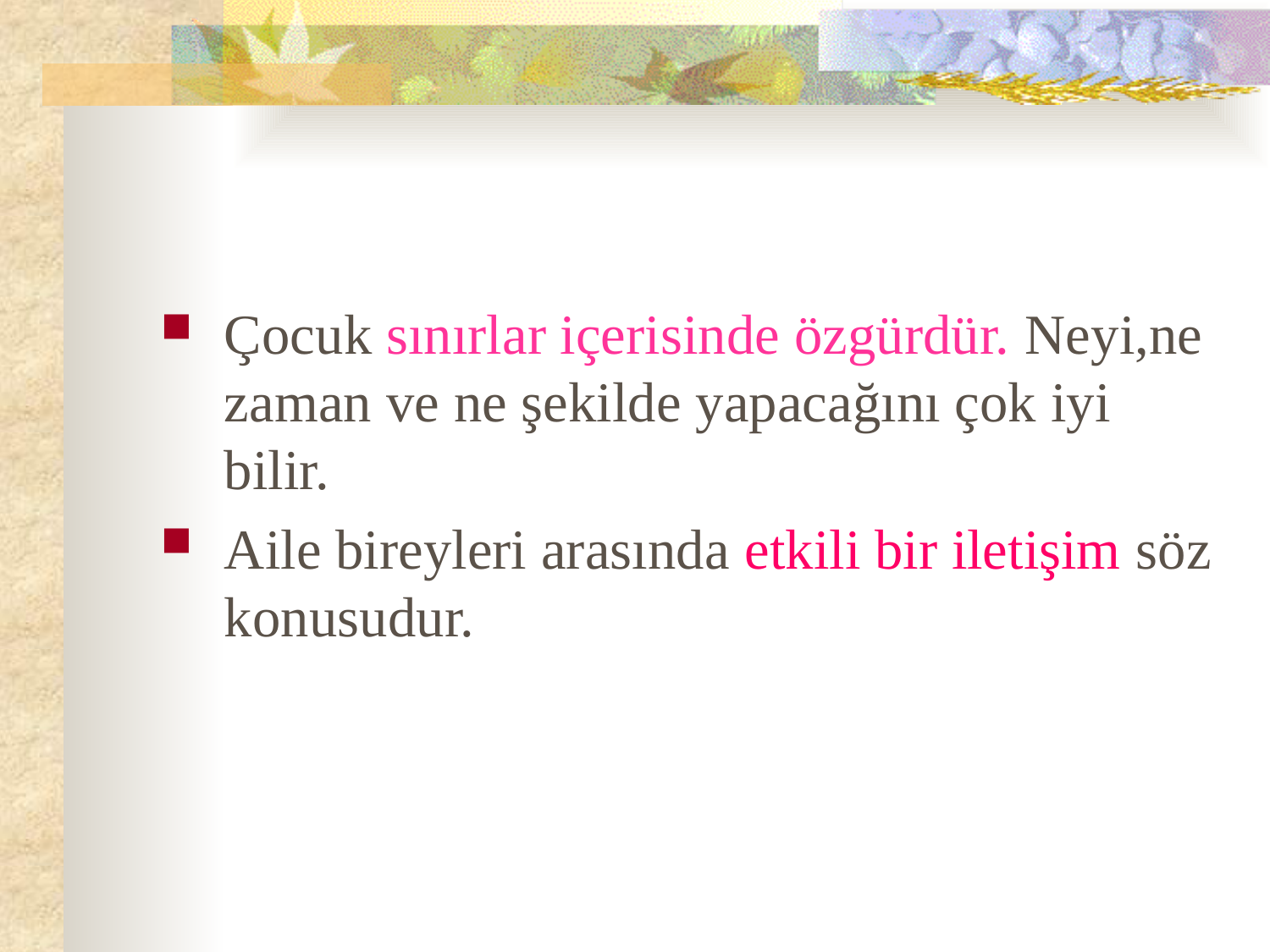

Çocuk sınırlar içerisinde özgürdür. Neyi,ne zaman ve ne şekilde yapacağını çok iyi bilir.
Aile bireyleri arasında etkili bir iletişim söz konusudur.